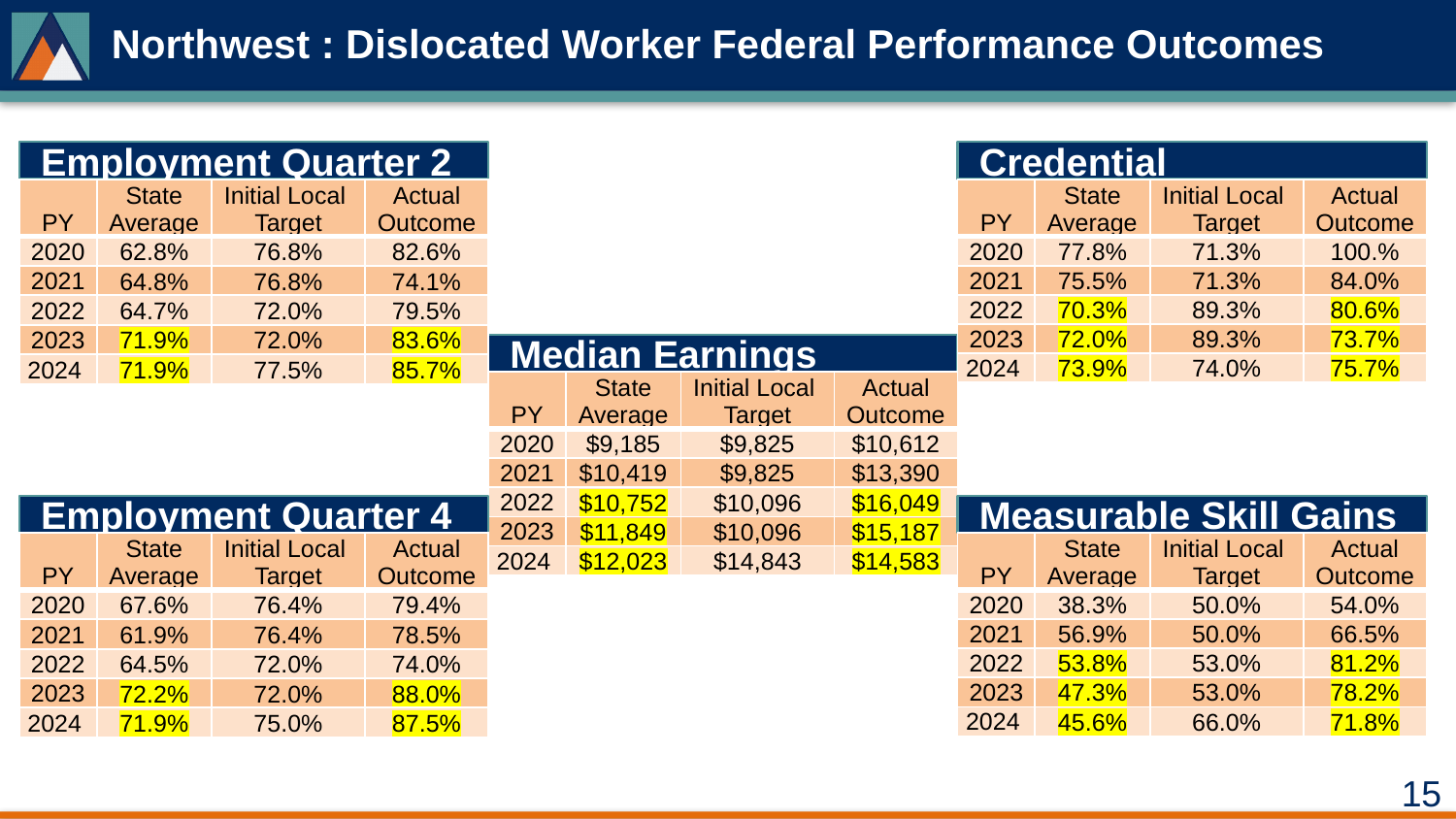

# Northwest : Dislocated Worker Federal Performance Outcomes
Employment Quarter 2
Credential
| PY | State Average | Initial Local Target | Actual Outcome |
| --- | --- | --- | --- |
| 2020 | 62.8% | 76.8% | 82.6% |
| 2021 | 64.8% | 76.8% | 74.1% |
| 2022 | 64.7% | 72.0% | 79.5% |
| 2023 | 71.9% | 72.0% | 83.6% |
| 2024 | 71.9% | 77.5% | 85.7% |
| PY | State Average | Initial Local Target | Actual Outcome |
| --- | --- | --- | --- |
| 2020 | 77.8% | 71.3% | 100.% |
| 2021 | 75.5% | 71.3% | 84.0% |
| 2022 | 70.3% | 89.3% | 80.6% |
| 2023 | 72.0% | 89.3% | 73.7% |
| 2024 | 73.9% | 74.0% | 75.7% |
Median Earnings
| PY | State Average | Initial Local Target | Actual Outcome |
| --- | --- | --- | --- |
| 2020 | $9,185 | $9,825 | $10,612 |
| 2021 | $10,419 | $9,825 | $13,390 |
| 2022 | $10,752 | $10,096 | $16,049 |
| 2023 | $11,849 | $10,096 | $15,187 |
| 2024 | $12,023 | $14,843 | $14,583 |
Employment Quarter 4
Measurable Skill Gains
| PY | State Average | Initial Local Target | Actual Outcome |
| --- | --- | --- | --- |
| 2020 | 67.6% | 76.4% | 79.4% |
| 2021 | 61.9% | 76.4% | 78.5% |
| 2022 | 64.5% | 72.0% | 74.0% |
| 2023 | 72.2% | 72.0% | 88.0% |
| 2024 | 71.9% | 75.0% | 87.5% |
| PY | State Average | Initial Local Target | Actual Outcome |
| --- | --- | --- | --- |
| 2020 | 38.3% | 50.0% | 54.0% |
| 2021 | 56.9% | 50.0% | 66.5% |
| 2022 | 53.8% | 53.0% | 81.2% |
| 2023 | 47.3% | 53.0% | 78.2% |
| 2024 | 45.6% | 66.0% | 71.8% |